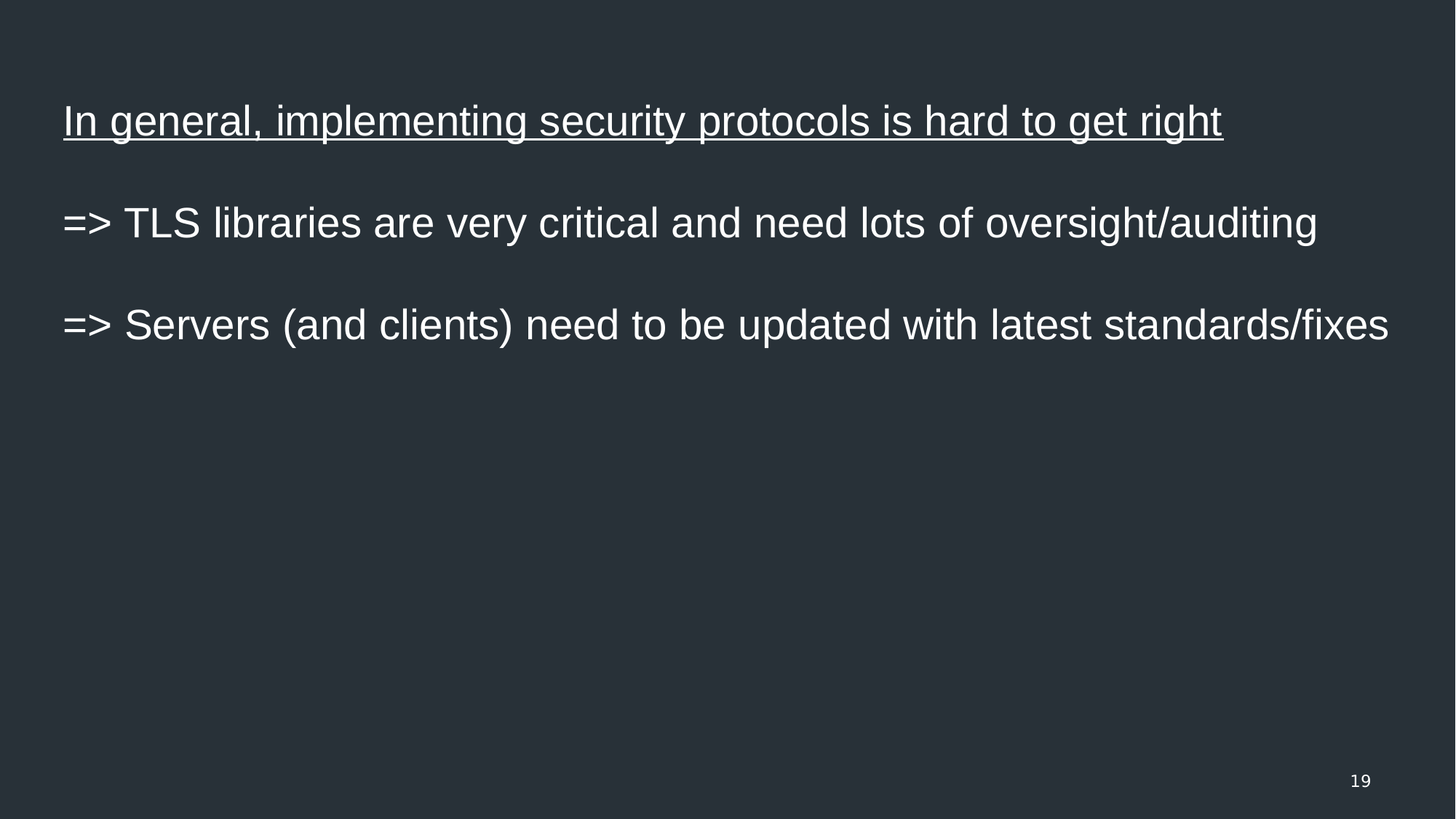

In general, implementing security protocols is hard to get right

=> TLS libraries are very critical and need lots of oversight/auditing

=> Servers (and clients) need to be updated with latest standards/fixes

19